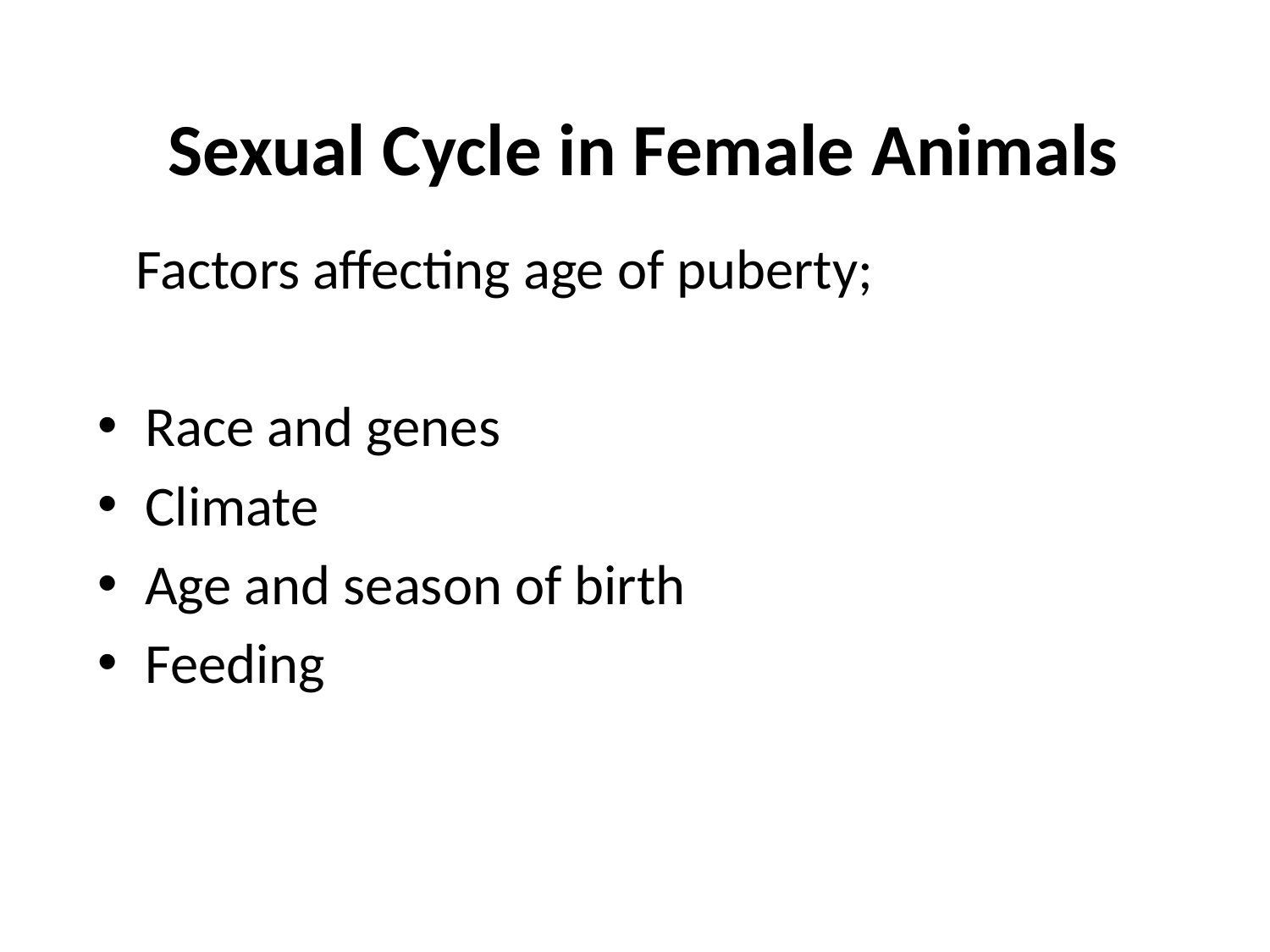

# Sexual Cycle in Female Animals
   Factors affecting age of puberty;

Race and genes
Climate
Age and season of birth
Feeding